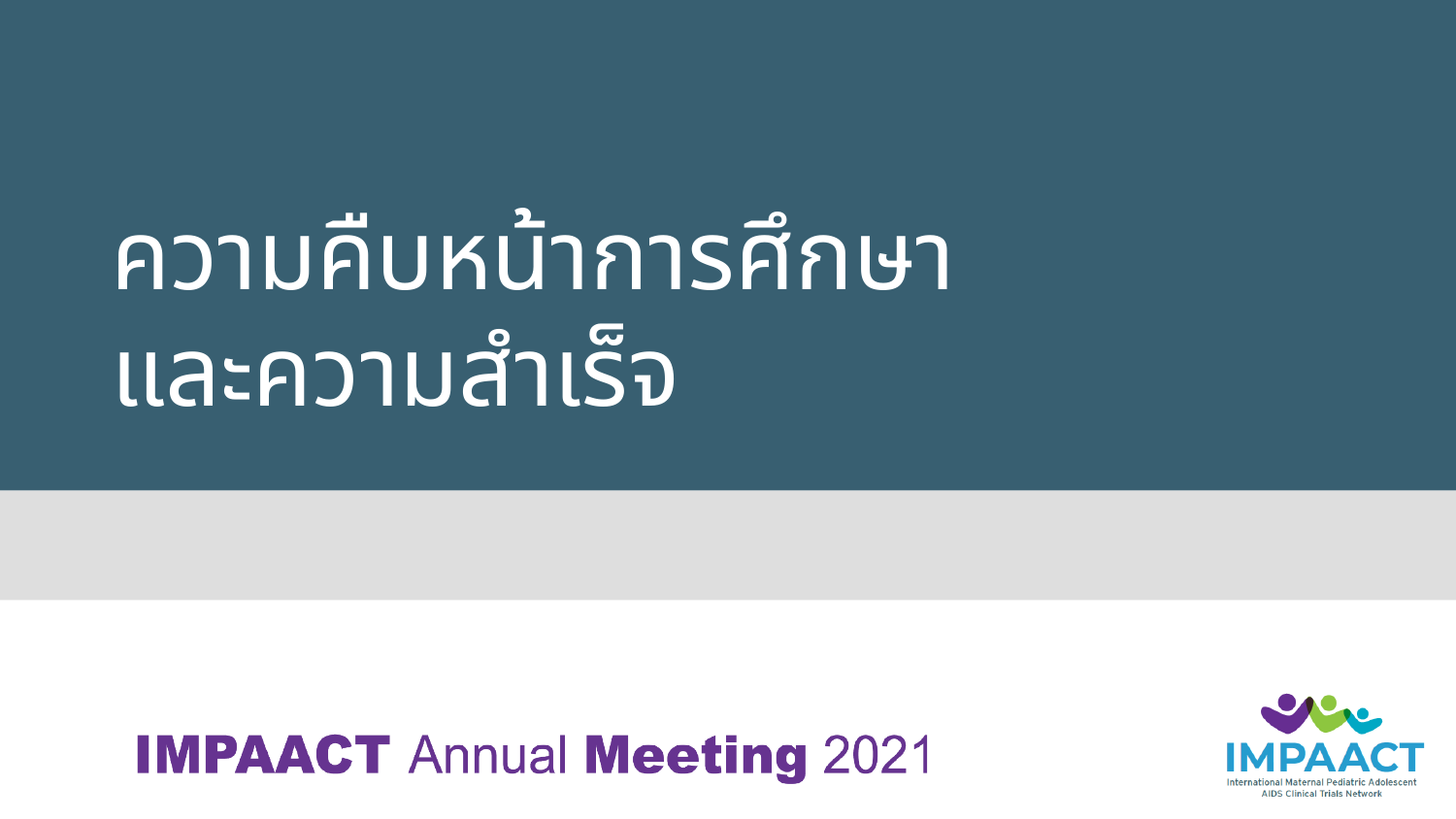

# ความคืบหน้าการศึกษา และความสำเร็จ